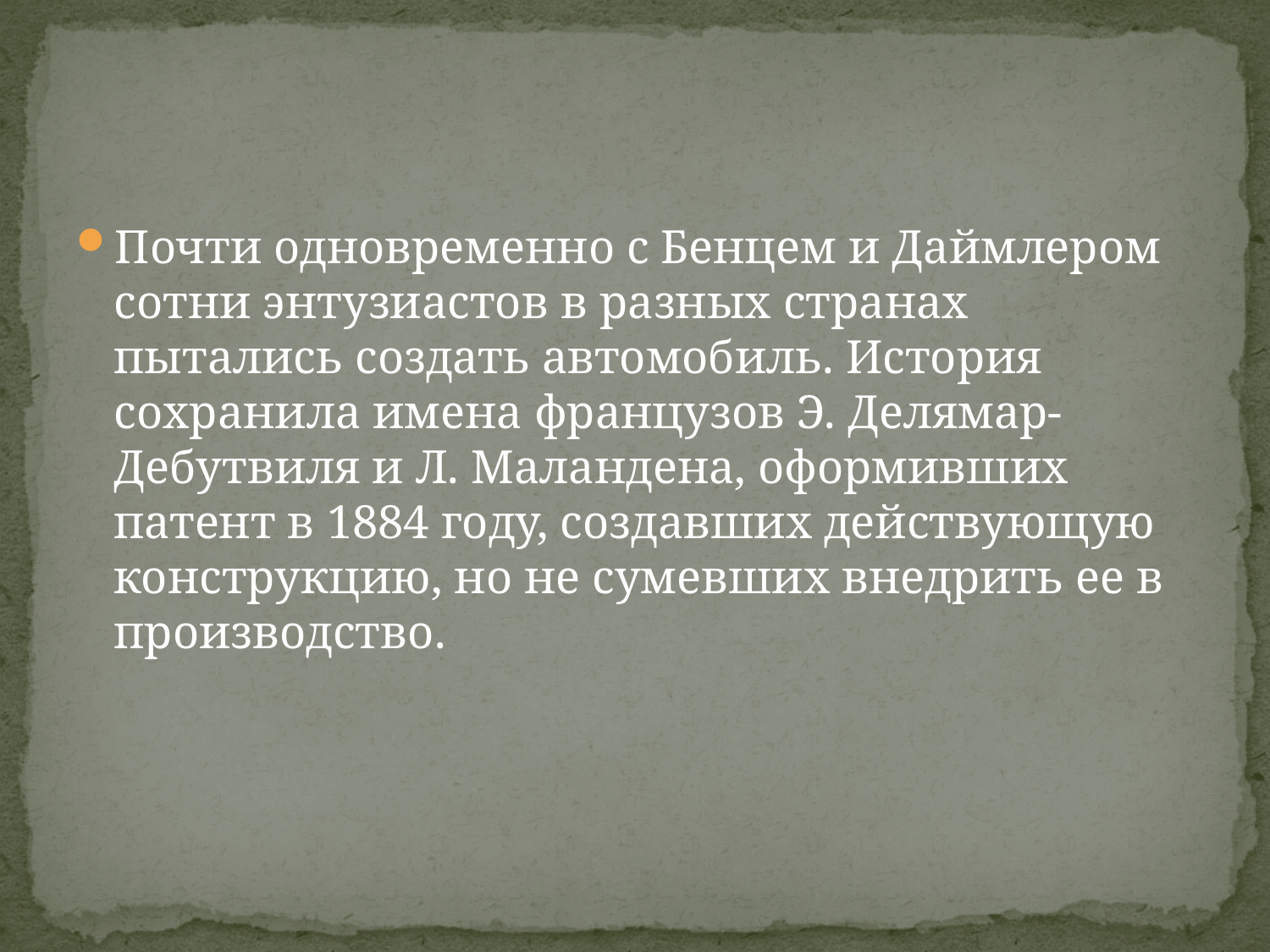

#
Почти одновременно с Бенцем и Даймлером сотни энтузиастов в разных странах пытались создать автомобиль. История сохранила имена французов Э. Делямар-Дебутвиля и Л. Маландена, оформивших патент в 1884 году, создавших действующую конструкцию, но не сумевших внедрить ее в производство.